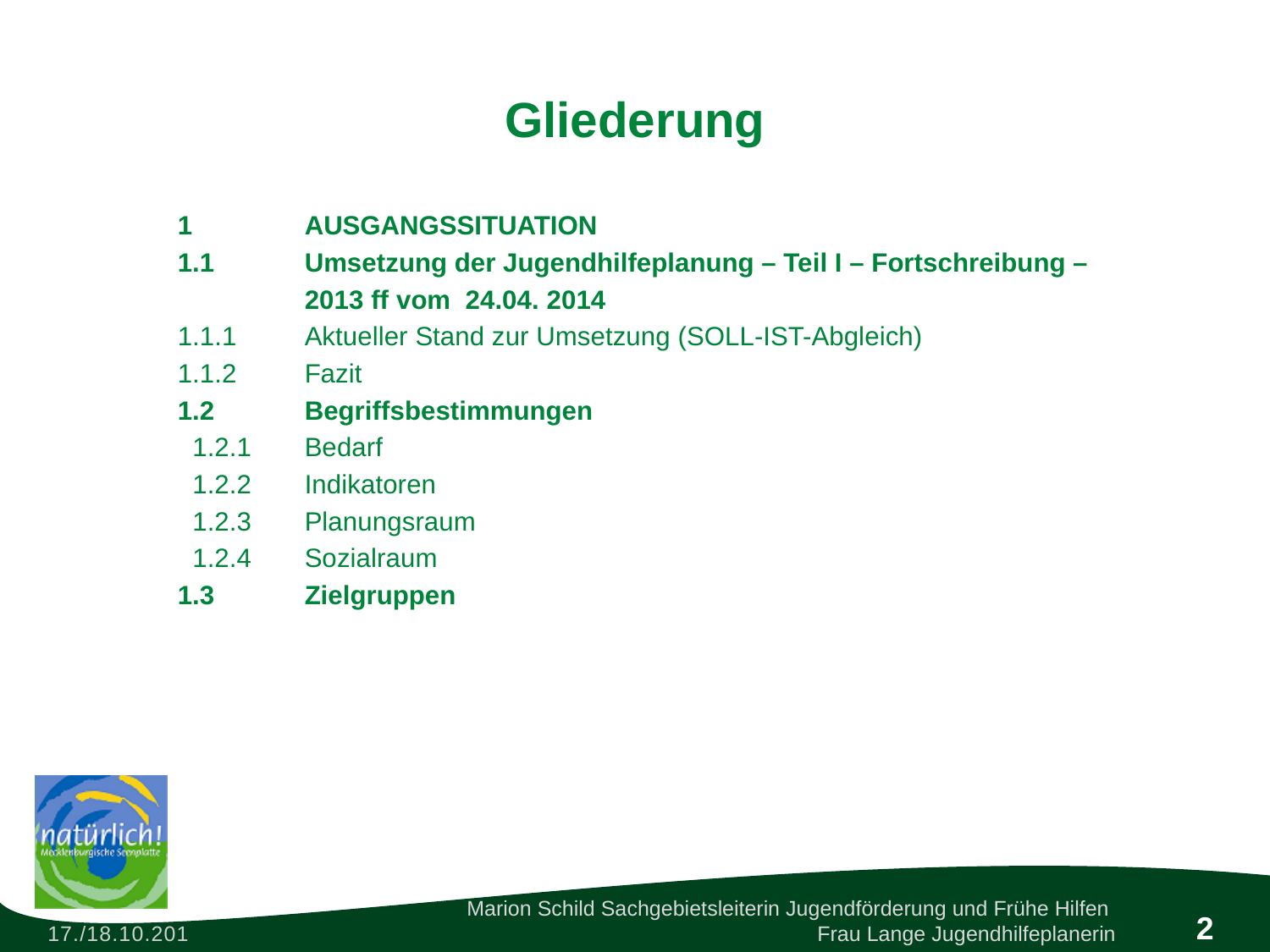

# Gliederung
1	Ausgangssituation
1.1	Umsetzung der Jugendhilfeplanung – Teil I – Fortschreibung –
	2013 ff vom  24.04. 2014
1.1.1	Aktueller Stand zur Umsetzung (SOLL-IST-Abgleich)
1.1.2	Fazit
1.2	Begriffsbestimmungen
  1.2.1	Bedarf
  1.2.2	Indikatoren
  1.2.3	Planungsraum
  1.2.4	Sozialraum
1.3	Zielgruppen

2
17./18.10.2016
Marion Schild Sachgebietsleiterin Jugendförderung und Frühe Hilfen   Frau Lange Jugendhilfeplanerin